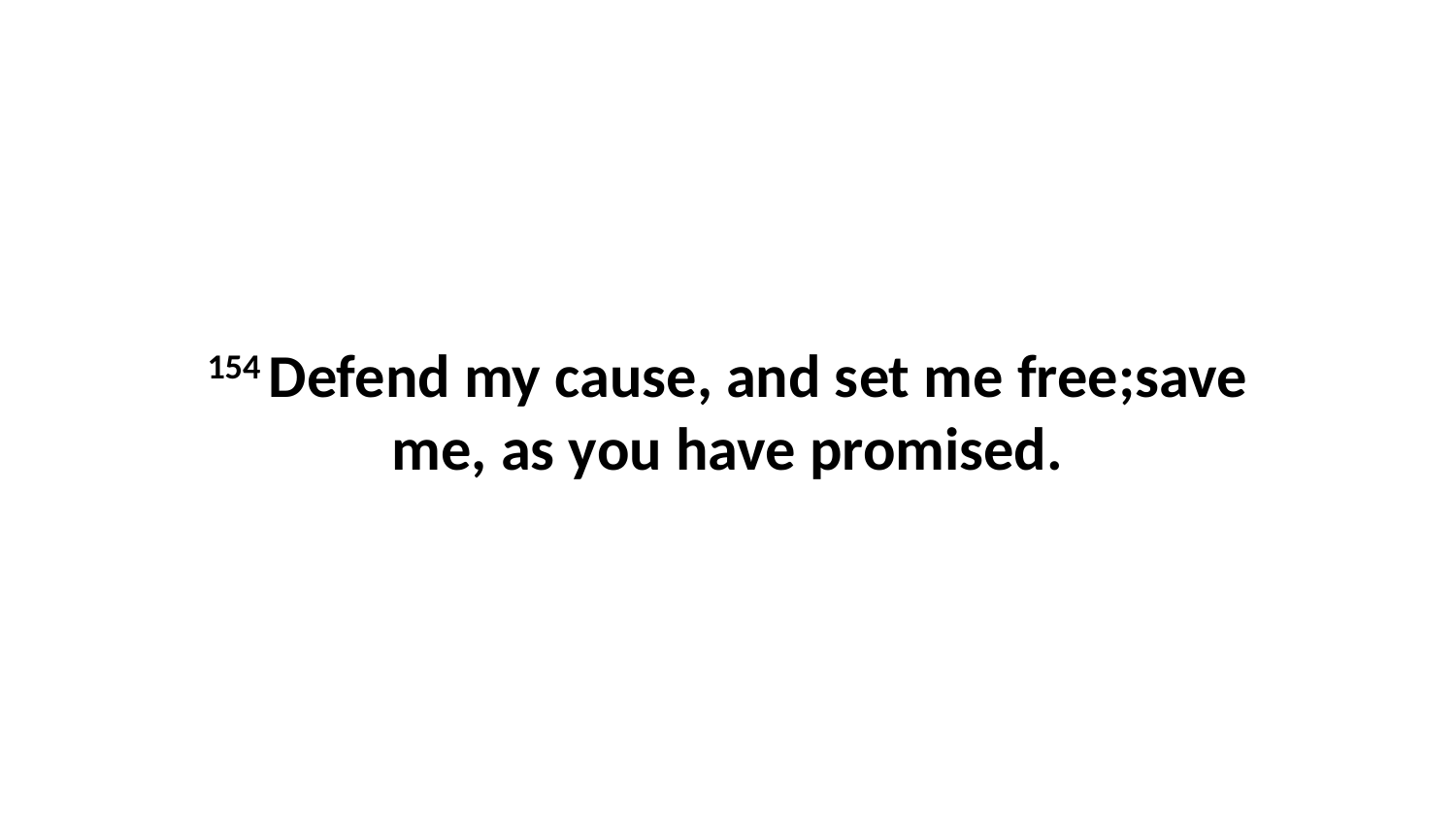

154 Defend my cause, and set me free;save me, as you have promised.